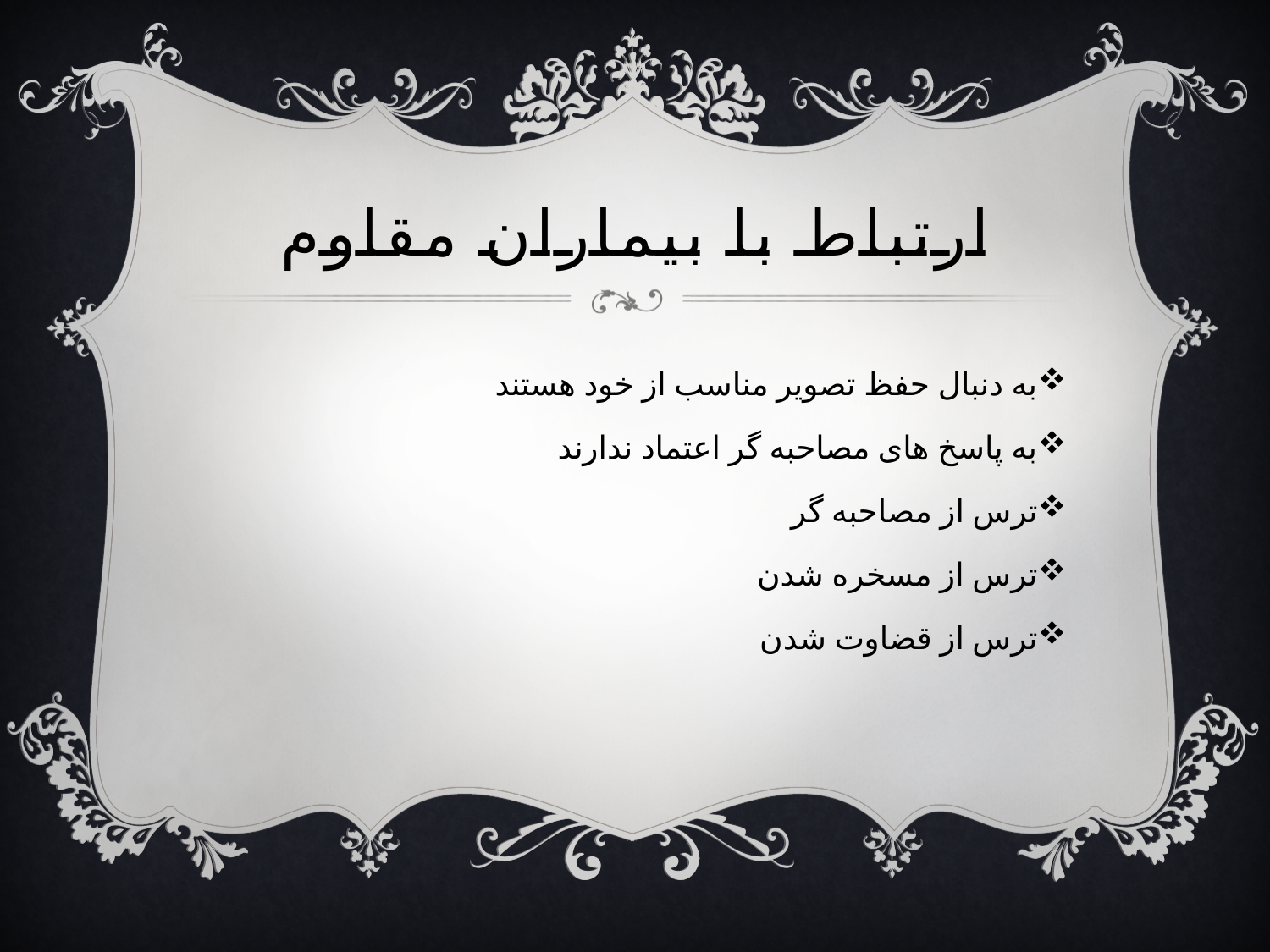

# ارتباط با بیماران مقاوم
به دنبال حفظ تصویر مناسب از خود هستند
به پاسخ های مصاحبه گر اعتماد ندارند
ترس از مصاحبه گر
ترس از مسخره شدن
ترس از قضاوت شدن